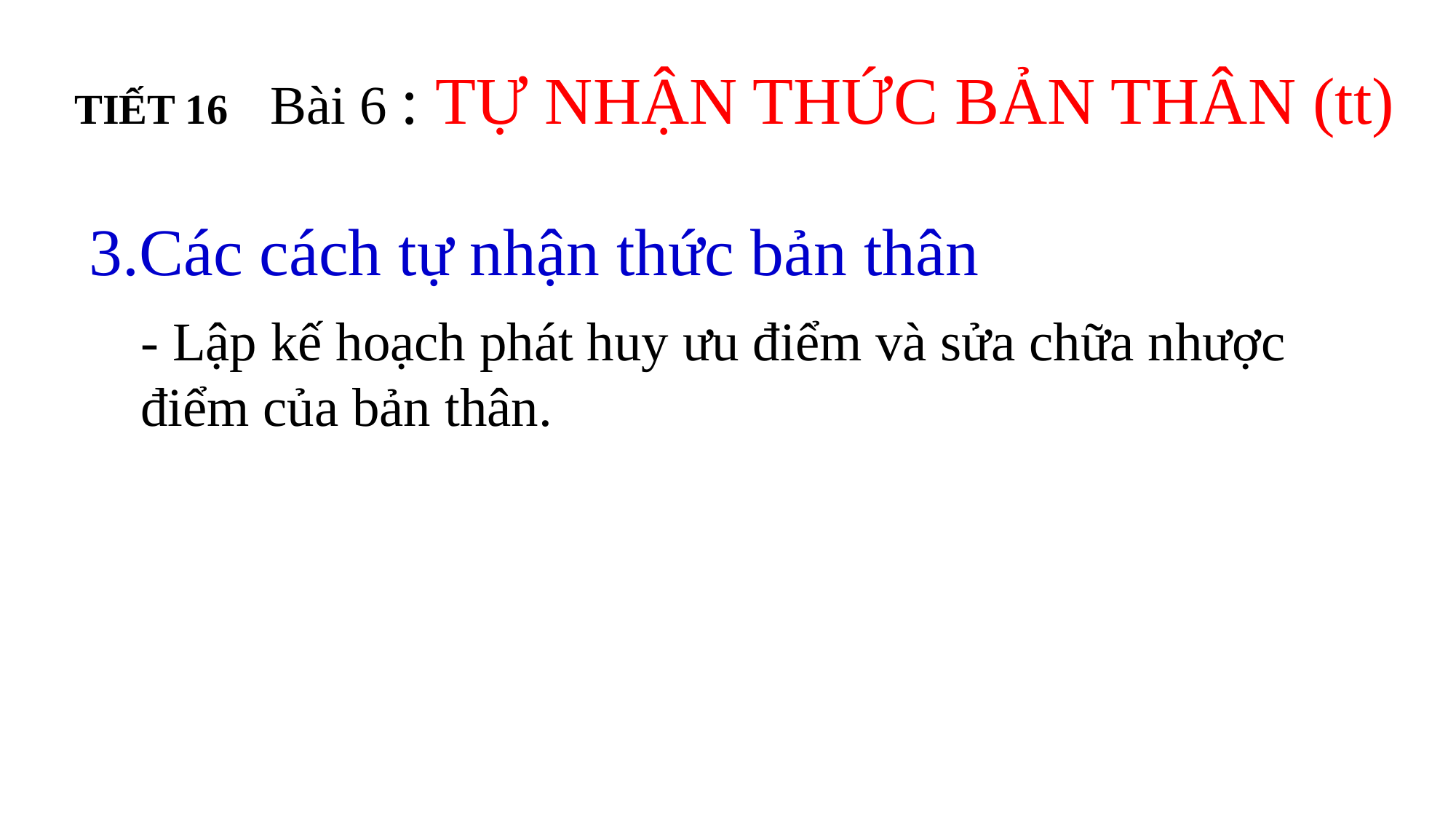

TIẾT 16    Bài 6 : TỰ NHẬN THỨC BẢN THÂN (tt)
3.Các cách tự nhận thức bản thân
- Lập kế hoạch phát huy ưu điểm và sửa chữa nhược điểm của bản thân.